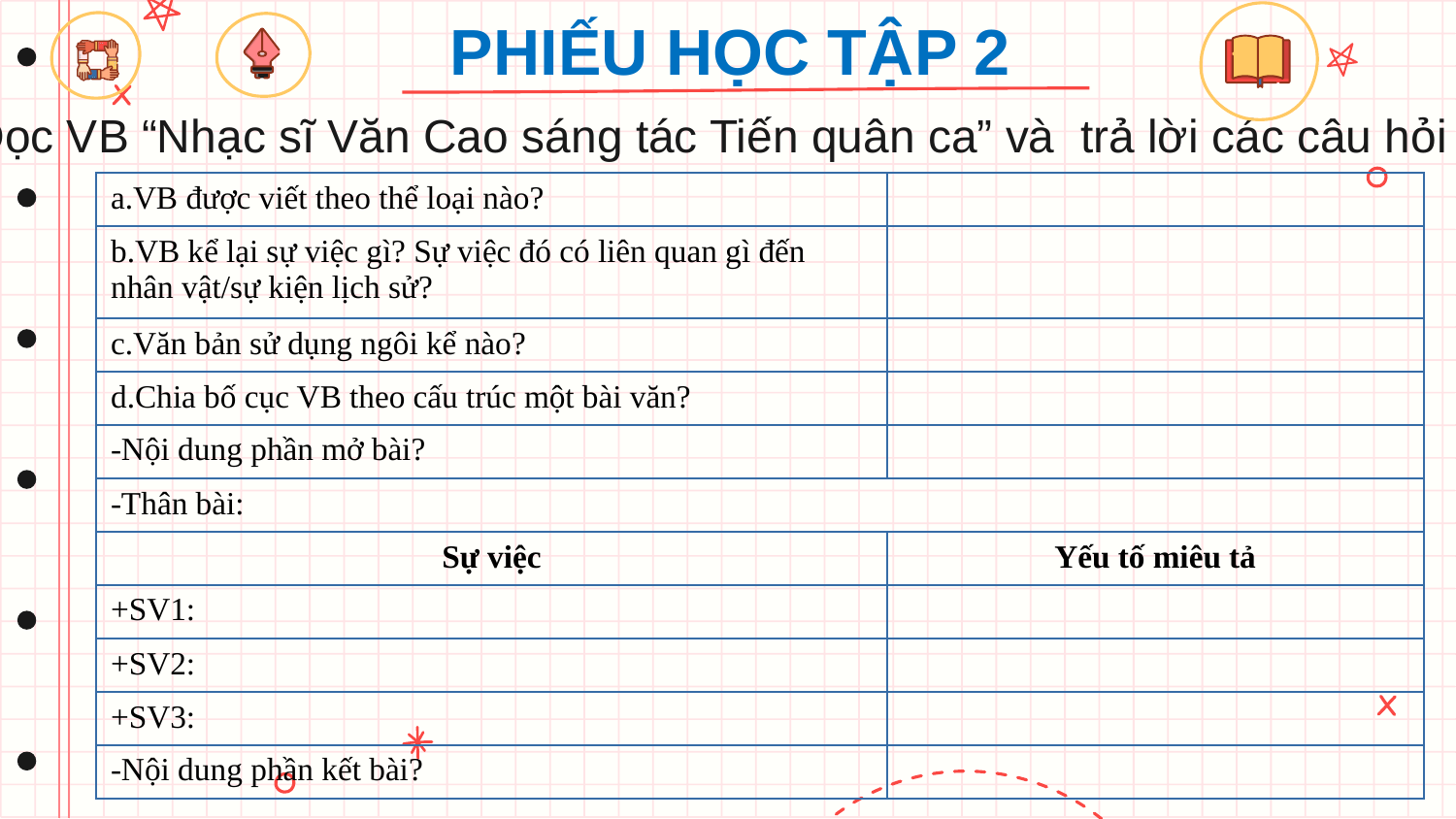

PHIẾU HỌC TẬP 2

Đọc VB “Nhạc sĩ Văn Cao sáng tác Tiến quân ca” và  trả lời các câu hỏi sau:
| a.VB được viết theo thể loại nào? |  |
| --- | --- |
| b.VB kể lại sự việc gì? Sự việc đó có liên quan gì đến nhân vật/sự kiện lịch sử? |  |
| c.Văn bản sử dụng ngôi kể nào? |  |
| d.Chia bố cục VB theo cấu trúc một bài văn? |  |
| -Nội dung phần mở bài? |  |
| -Thân bài: |  |
| Sự việc | Yếu tố miêu tả |
| +SV1: |  |
| +SV2: |  |
| +SV3: |  |
| -Nội dung phần kết bài? |  |